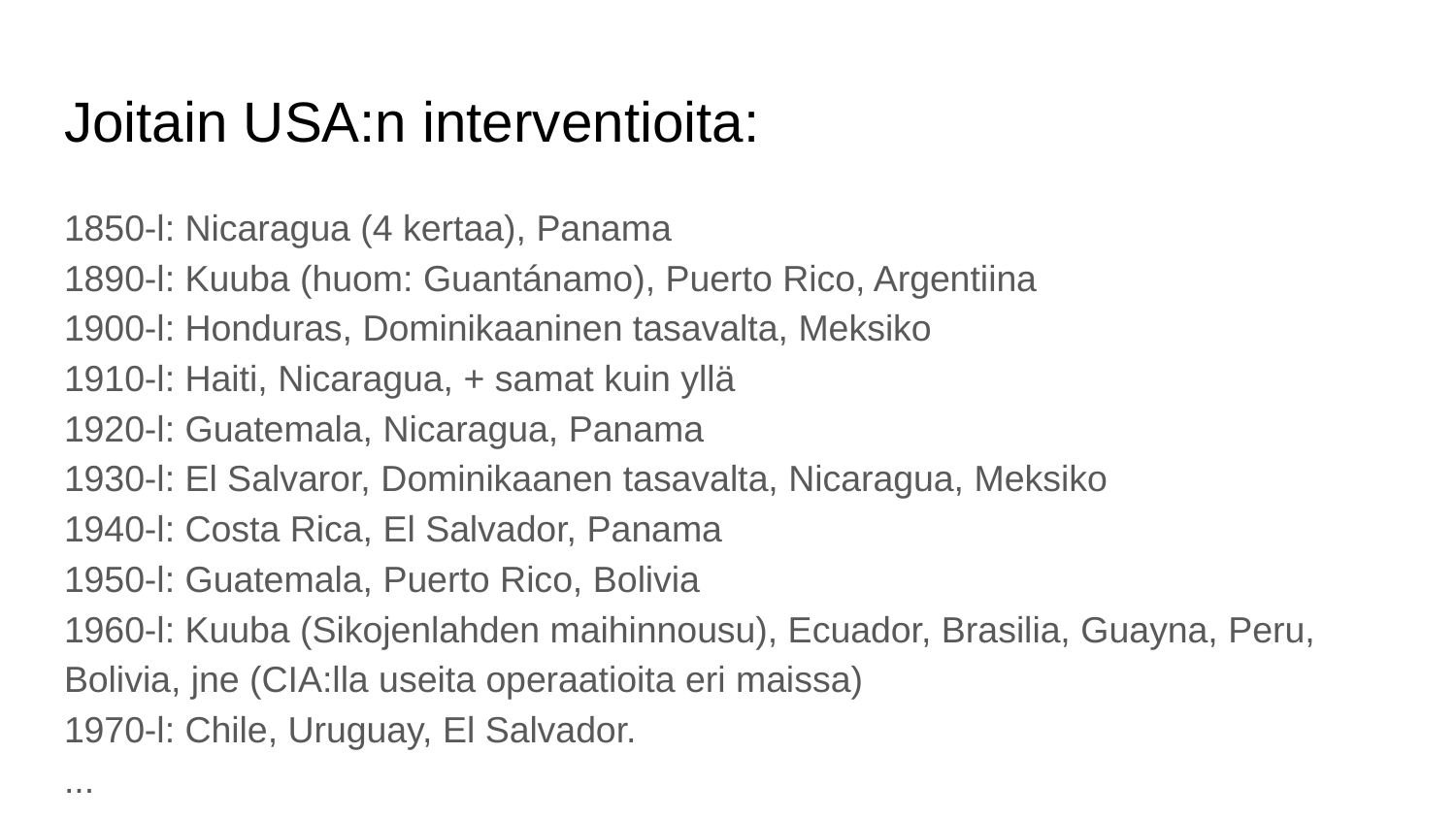

# Joitain USA:n interventioita:
1850-l: Nicaragua (4 kertaa), Panama
1890-l: Kuuba (huom: Guantánamo), Puerto Rico, Argentiina
1900-l: Honduras, Dominikaaninen tasavalta, Meksiko
1910-l: Haiti, Nicaragua, + samat kuin yllä
1920-l: Guatemala, Nicaragua, Panama
1930-l: El Salvaror, Dominikaanen tasavalta, Nicaragua, Meksiko
1940-l: Costa Rica, El Salvador, Panama
1950-l: Guatemala, Puerto Rico, Bolivia
1960-l: Kuuba (Sikojenlahden maihinnousu), Ecuador, Brasilia, Guayna, Peru, Bolivia, jne (CIA:lla useita operaatioita eri maissa)
1970-l: Chile, Uruguay, El Salvador.
...